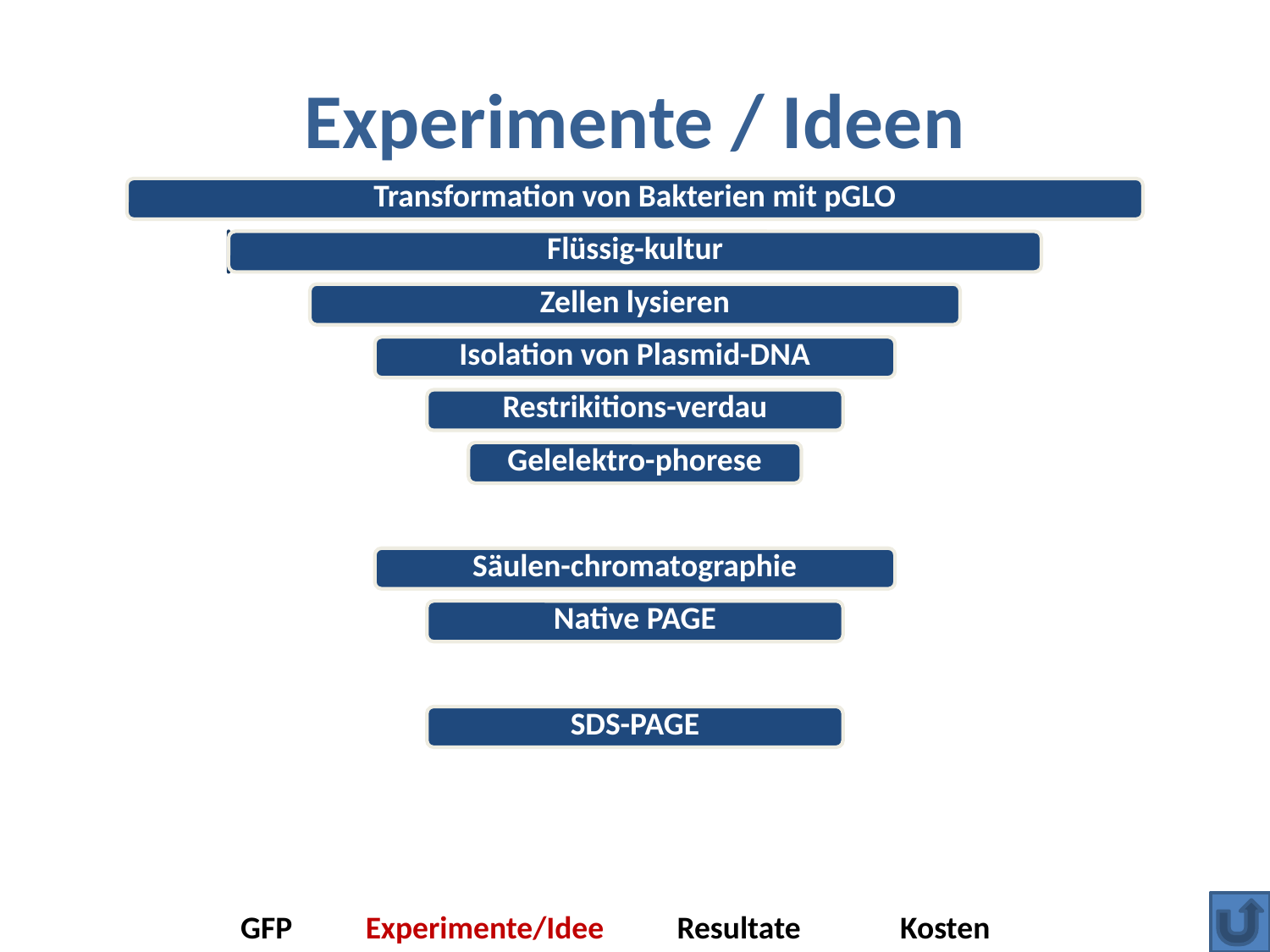

# Experimente / Ideen
Transformation von Bakterien mit pGLO
Zellen lysieren
Isolation von Plasmid-DNA
Säulen-chromatographie
Flüssig-kultur
Restrikitions-verdau
Gelelektro-phorese
Native PAGE
SDS-PAGE

GFP	Experimente/Idee	Resultate	Kosten